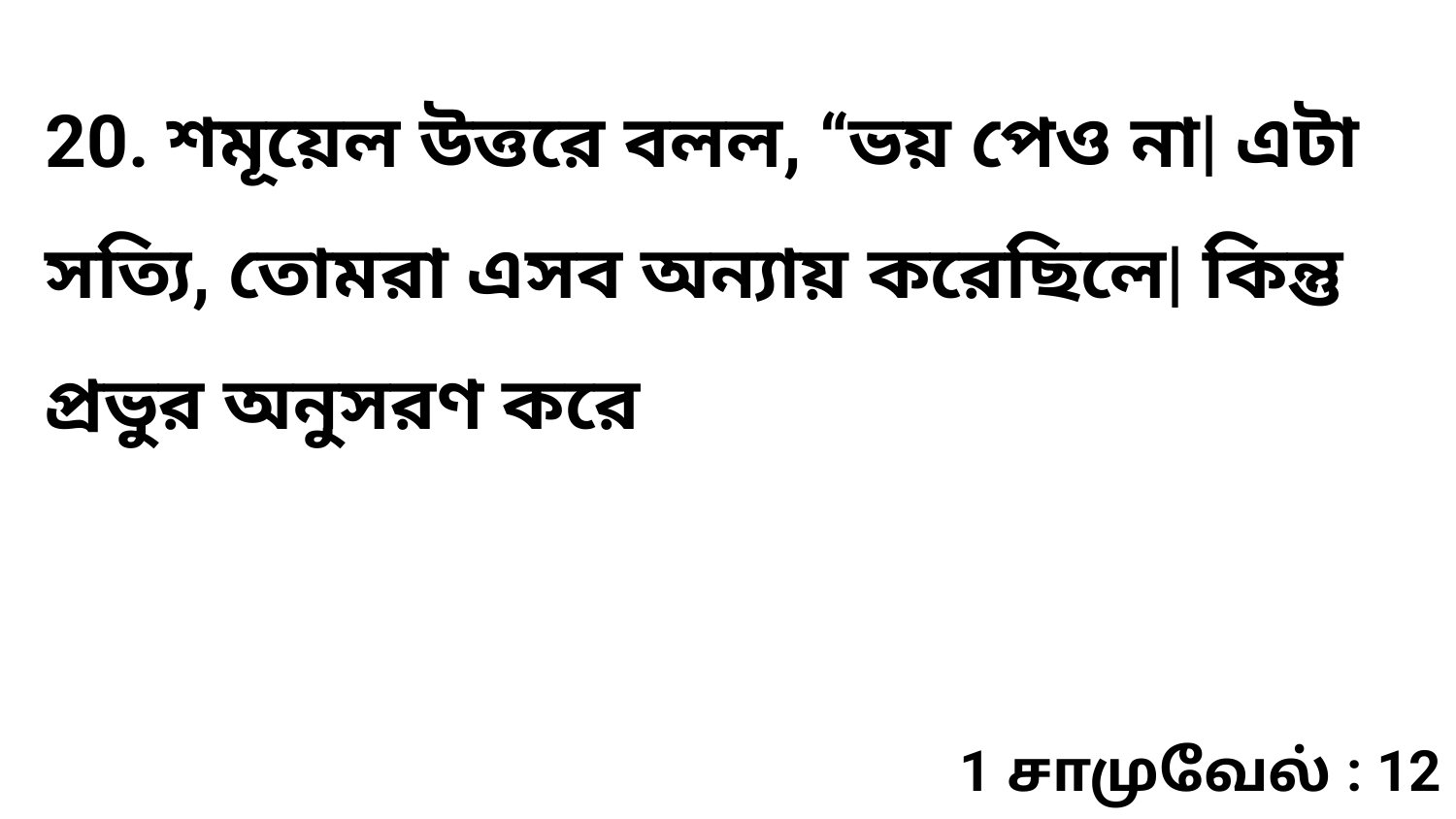

20. শমূয়েল উত্তরে বলল, “ভয় পেও না| এটা সত্যি, তোমরা এসব অন্যায় করেছিলে| কিন্তু প্রভুর অনুসরণ করে
1 சாமுவேல் : 12